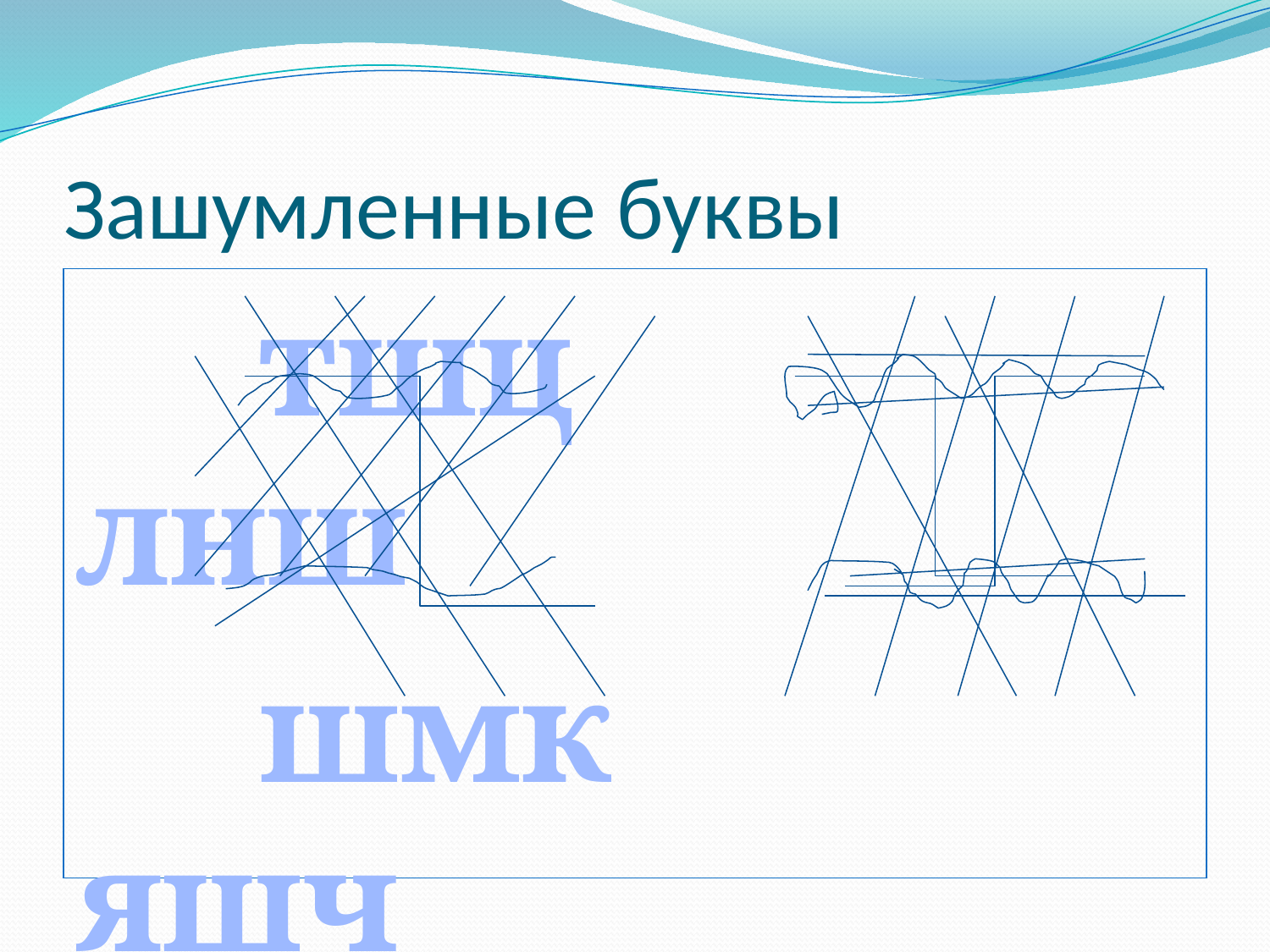

# Зашумленные буквы
      тшц         лнш
     шмк         яшч